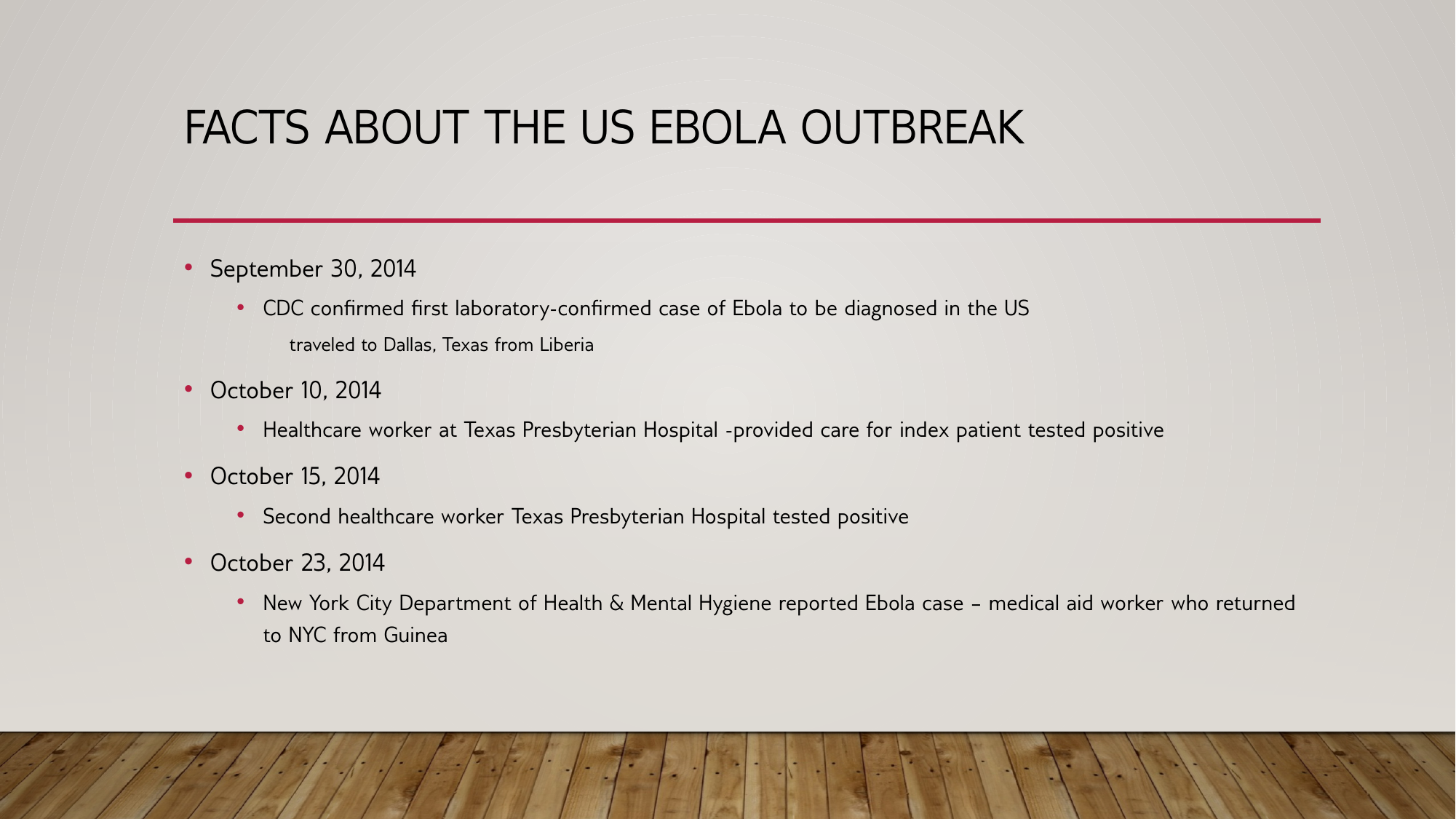

# Facts about the US Ebola Outbreak
September 30, 2014
CDC confirmed first laboratory-confirmed case of Ebola to be diagnosed in the US
traveled to Dallas, Texas from Liberia
October 10, 2014
Healthcare worker at Texas Presbyterian Hospital -provided care for index patient tested positive
October 15, 2014
Second healthcare worker Texas Presbyterian Hospital tested positive
October 23, 2014
New York City Department of Health & Mental Hygiene reported Ebola case – medical aid worker who returned to NYC from Guinea